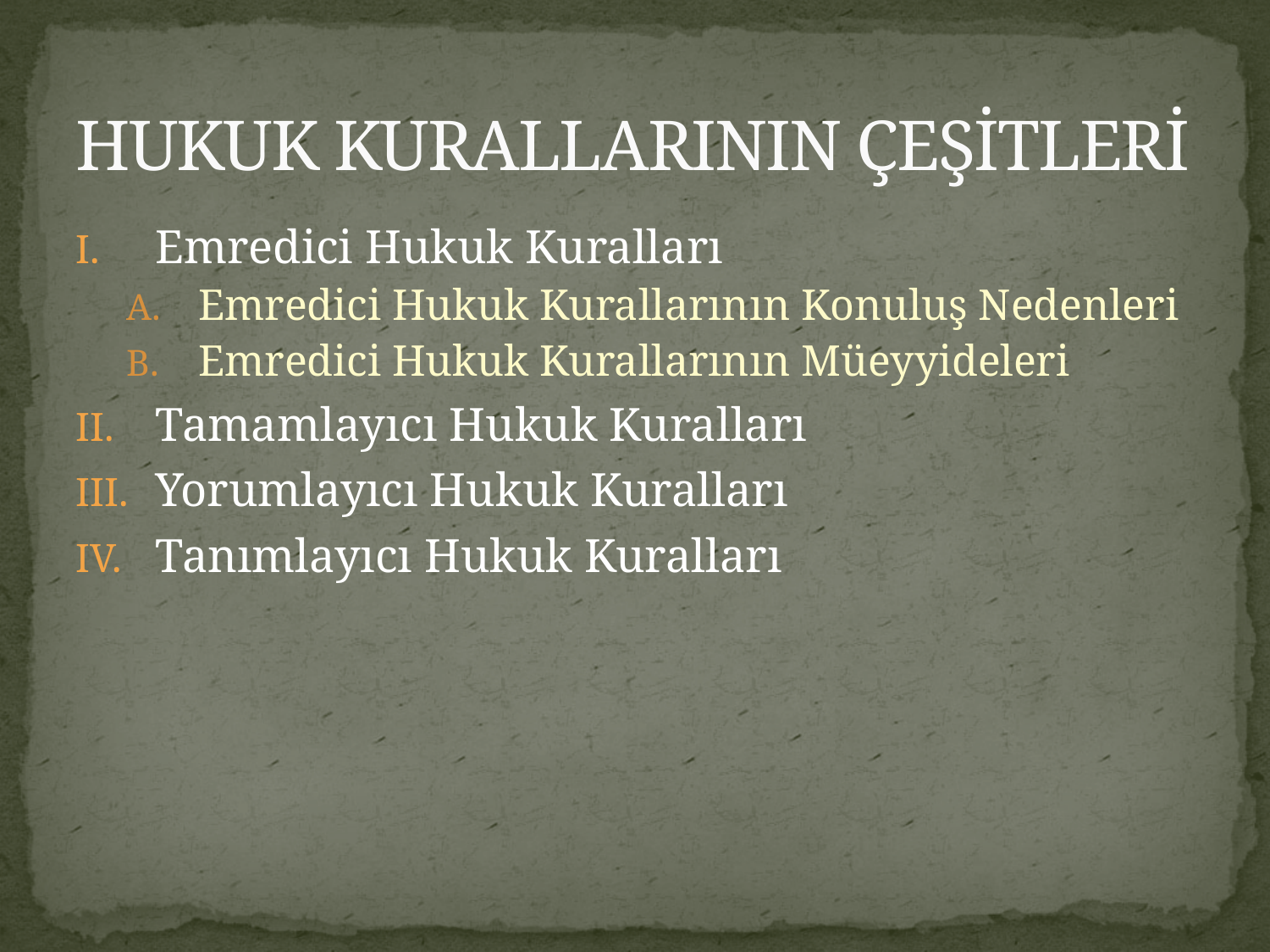

# HUKUK KURALLARININ ÇEŞİTLERİ
Emredici Hukuk Kuralları
Emredici Hukuk Kurallarının Konuluş Nedenleri
Emredici Hukuk Kurallarının Müeyyideleri
Tamamlayıcı Hukuk Kuralları
Yorumlayıcı Hukuk Kuralları
Tanımlayıcı Hukuk Kuralları